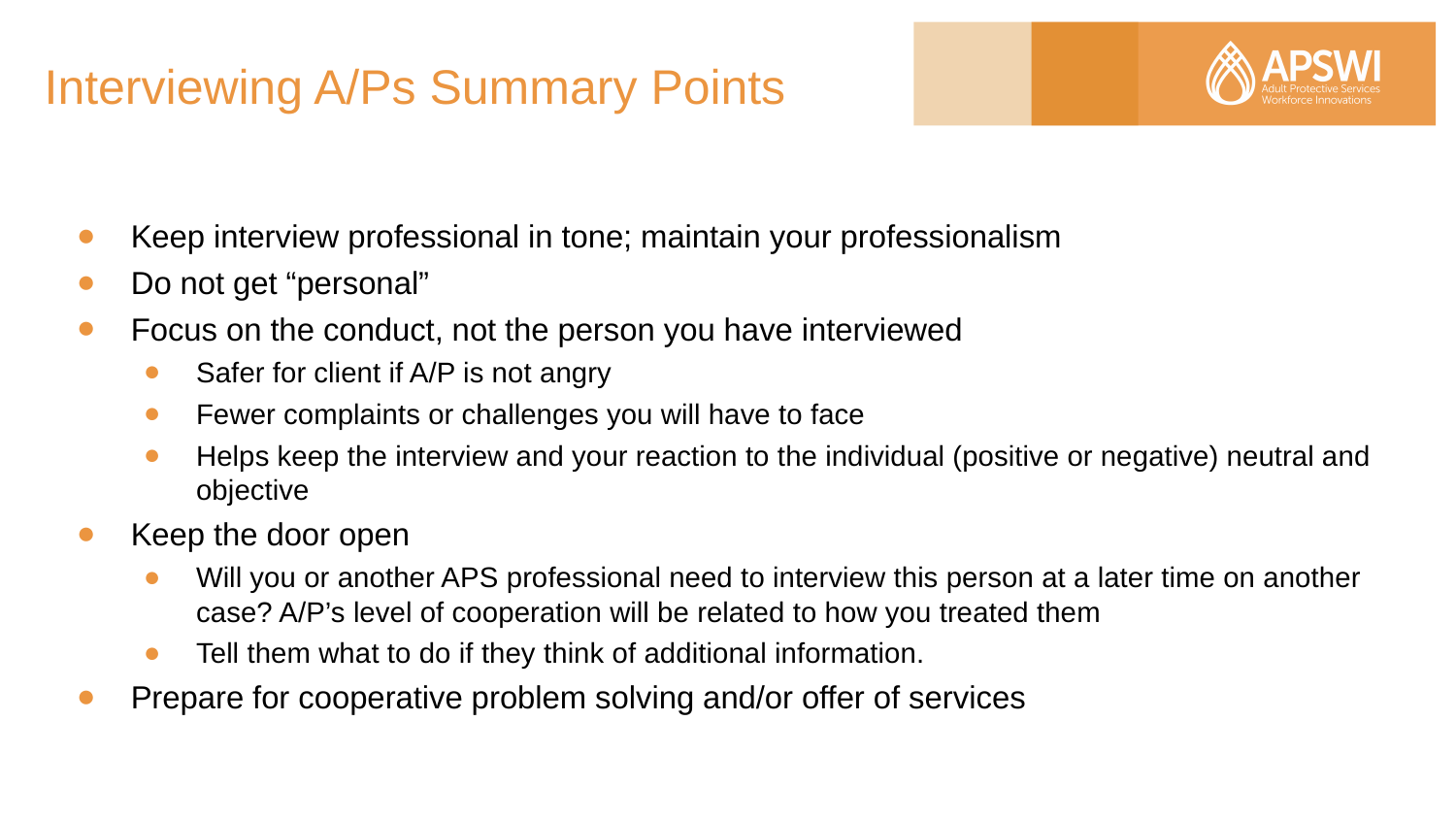

# Interviewing A/Ps Summary Points
Keep interview professional in tone; maintain your professionalism
Do not get “personal”
Focus on the conduct, not the person you have interviewed
Safer for client if A/P is not angry
Fewer complaints or challenges you will have to face
Helps keep the interview and your reaction to the individual (positive or negative) neutral and objective
Keep the door open
Will you or another APS professional need to interview this person at a later time on another case? A/P’s level of cooperation will be related to how you treated them
Tell them what to do if they think of additional information.
Prepare for cooperative problem solving and/or offer of services